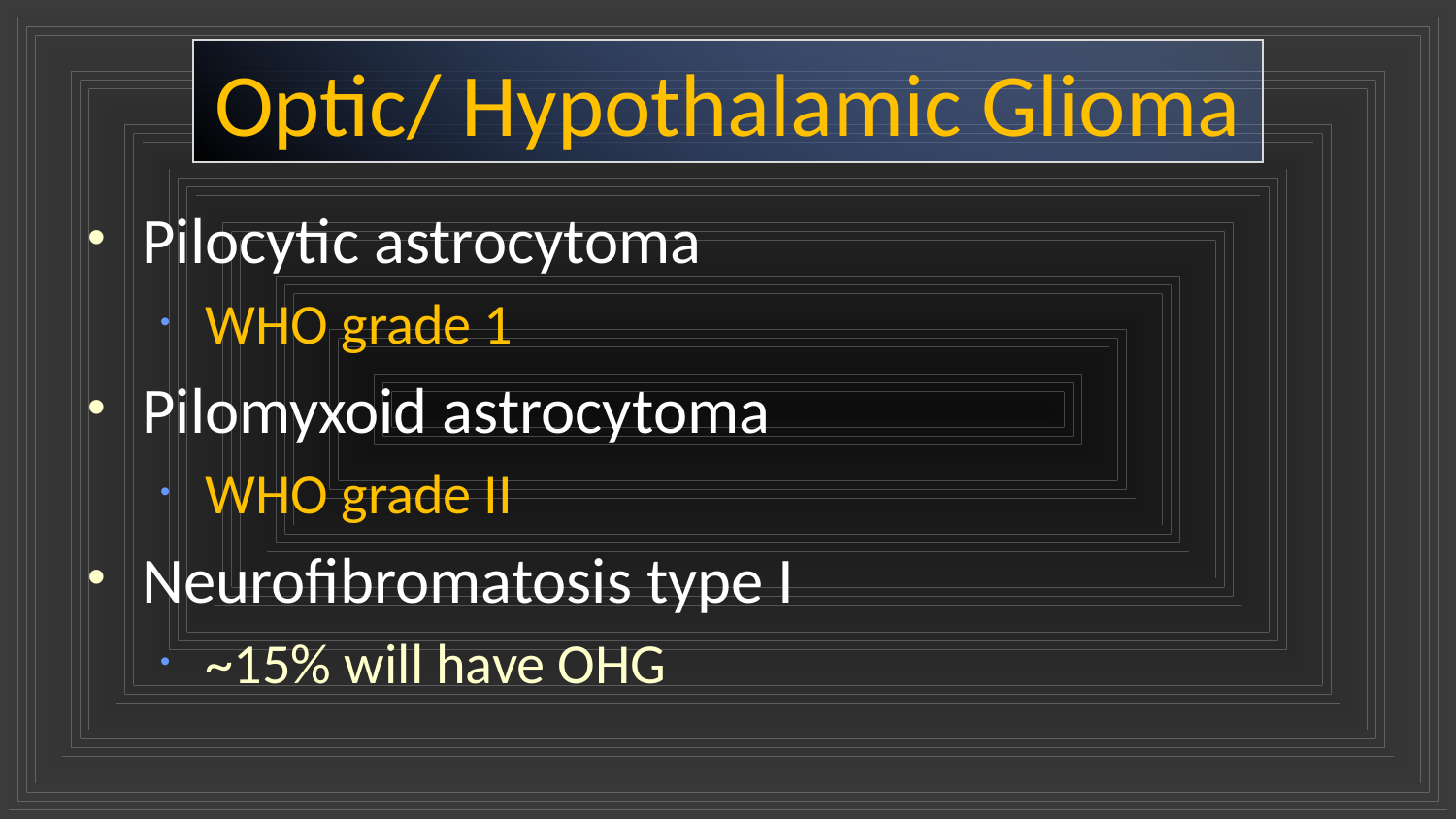

# Optic/ Hypothalamic Glioma
Pilocytic astrocytoma
WHO grade 1
Pilomyxoid astrocytoma
WHO grade II
Neurofibromatosis type I
~15% will have OHG